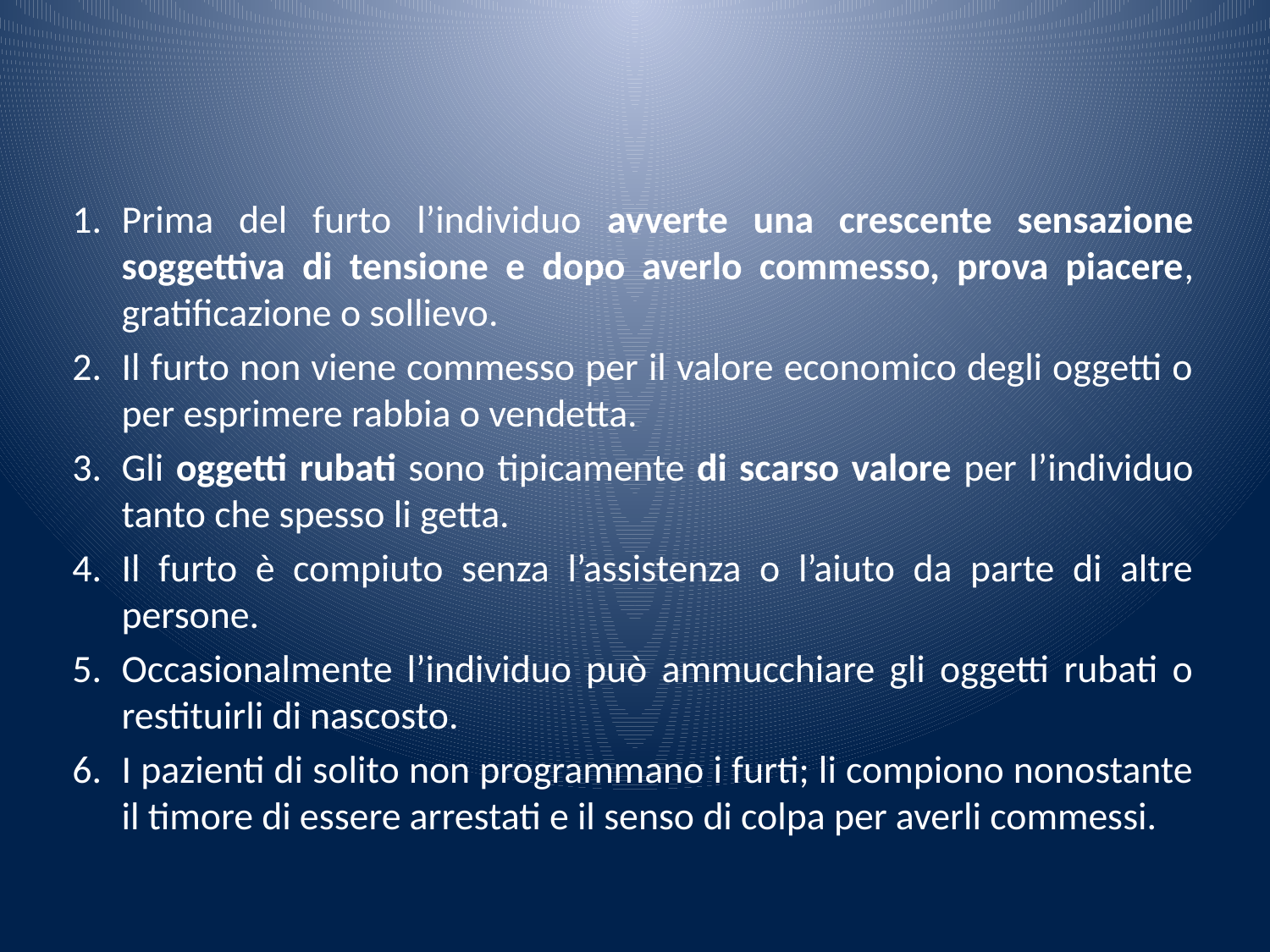

Prima del furto l’individuo avverte una crescente sensazione soggettiva di tensione e dopo averlo commesso, prova piacere, gratificazione o sollievo.
Il furto non viene commesso per il valore economico degli oggetti o per esprimere rabbia o vendetta.
Gli oggetti rubati sono tipicamente di scarso valore per l’individuo tanto che spesso li getta.
Il furto è compiuto senza l’assistenza o l’aiuto da parte di altre persone.
Occasionalmente l’individuo può ammucchiare gli oggetti rubati o restituirli di nascosto.
I pazienti di solito non programmano i furti; li compiono nonostante il timore di essere arrestati e il senso di colpa per averli commessi.